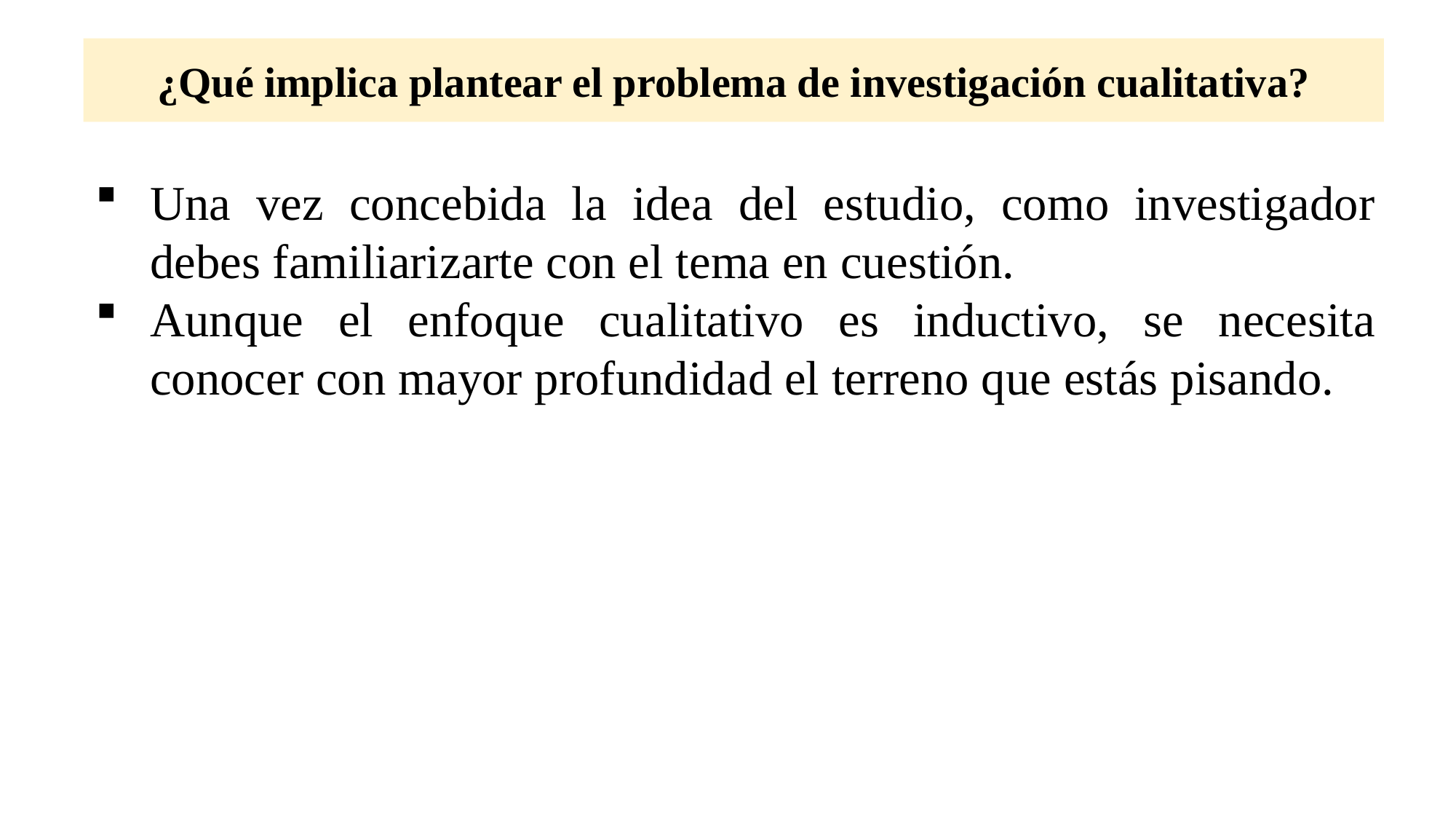

# ¿Qué implica plantear el problema de investigación cualitativa?
Una vez concebida la idea del estudio, como investigador debes familiarizarte con el tema en cuestión.
Aunque el enfoque cualitativo es inductivo, se necesita conocer con mayor profundidad el terreno que estás pisando.